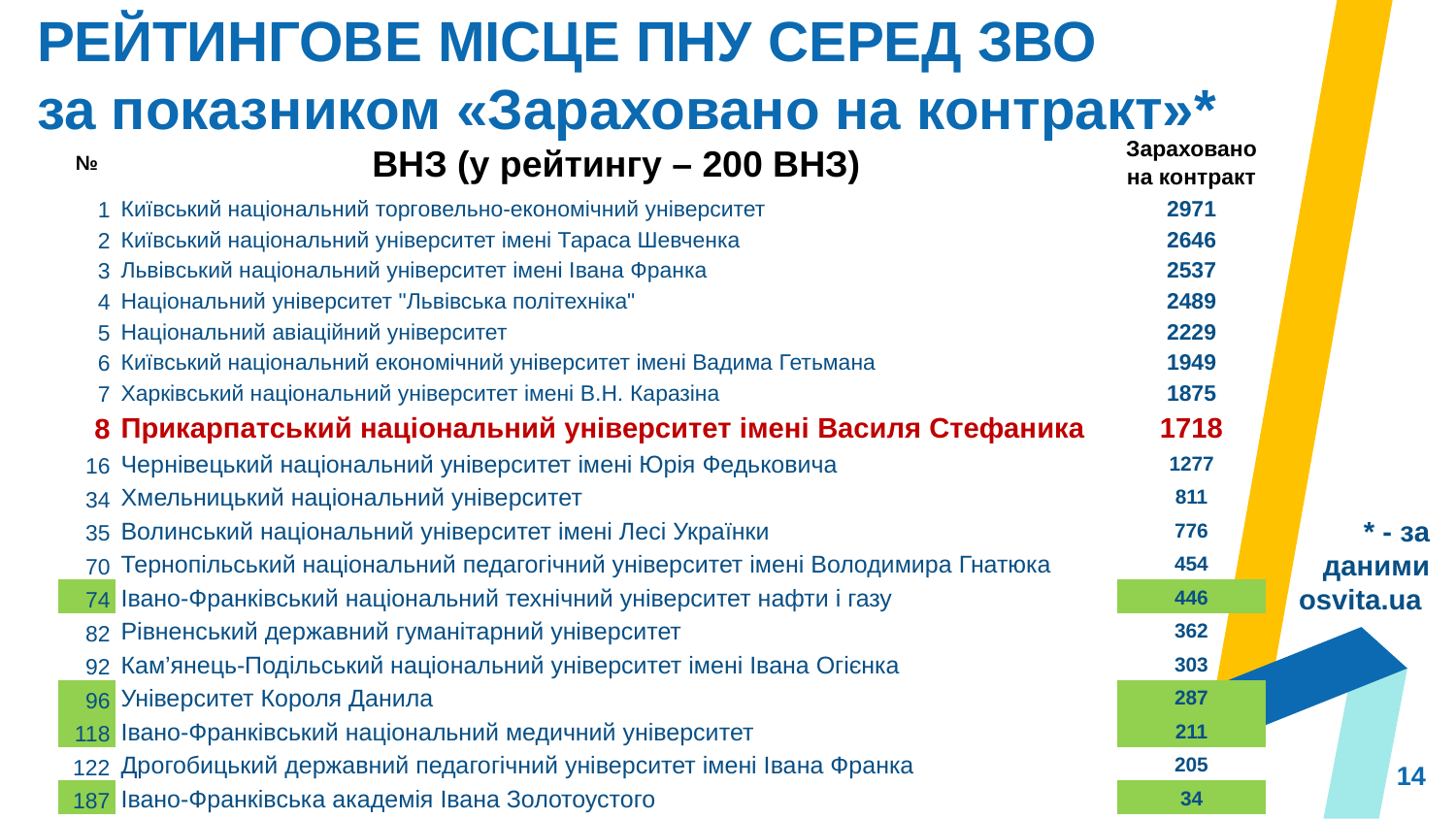

РЕЙТИНГОВЕ МІСЦЕ ПНУ СЕРЕД ЗВО
за показником «Зараховано на контракт»*
| № | ВНЗ (у рейтингу – 200 ВНЗ) | Зараховано на контракт |
| --- | --- | --- |
| 1 | Київський національний торговельно-економічний університет | 2971 |
| 2 | Київський національний університет імені Тараса Шевченка | 2646 |
| 3 | Львівський національний університет імені Івана Франка | 2537 |
| 4 | Національний університет "Львівська політехніка" | 2489 |
| 5 | Національний авіаційний університет | 2229 |
| 6 | Київський національний економічний університет імені Вадима Гетьмана | 1949 |
| 7 | Харківський національний університет імені В.Н. Каразіна | 1875 |
| 8 | Прикарпатський національний університет імені Василя Стефаника | 1718 |
| 16 | Чернівецький національний університет імені Юрія Федьковича | 1277 |
| 34 | Хмельницький національний університет | 811 |
| 35 | Волинський національний університет імені Лесі Українки | 776 |
| 70 | Тернопільський національний педагогічний університет імені Володимира Гнатюка | 454 |
| 74 | Івано-Франківський національний технічний університет нафти і газу | 446 |
| 82 | Рівненський державний гуманітарний університет | 362 |
| 92 | Кам’янець-Подільський національний університет імені Івана Огієнка | 303 |
| 96 | Університет Короля Данила | 287 |
| 118 | Івано-Франківський національний медичний університет | 211 |
| 122 | Дрогобицький державний педагогічний університет імені Івана Франка | 205 |
| 187 | Івано-Франківська академія Івана Золотоустого | 34 |
* - за даними osvita.ua
14